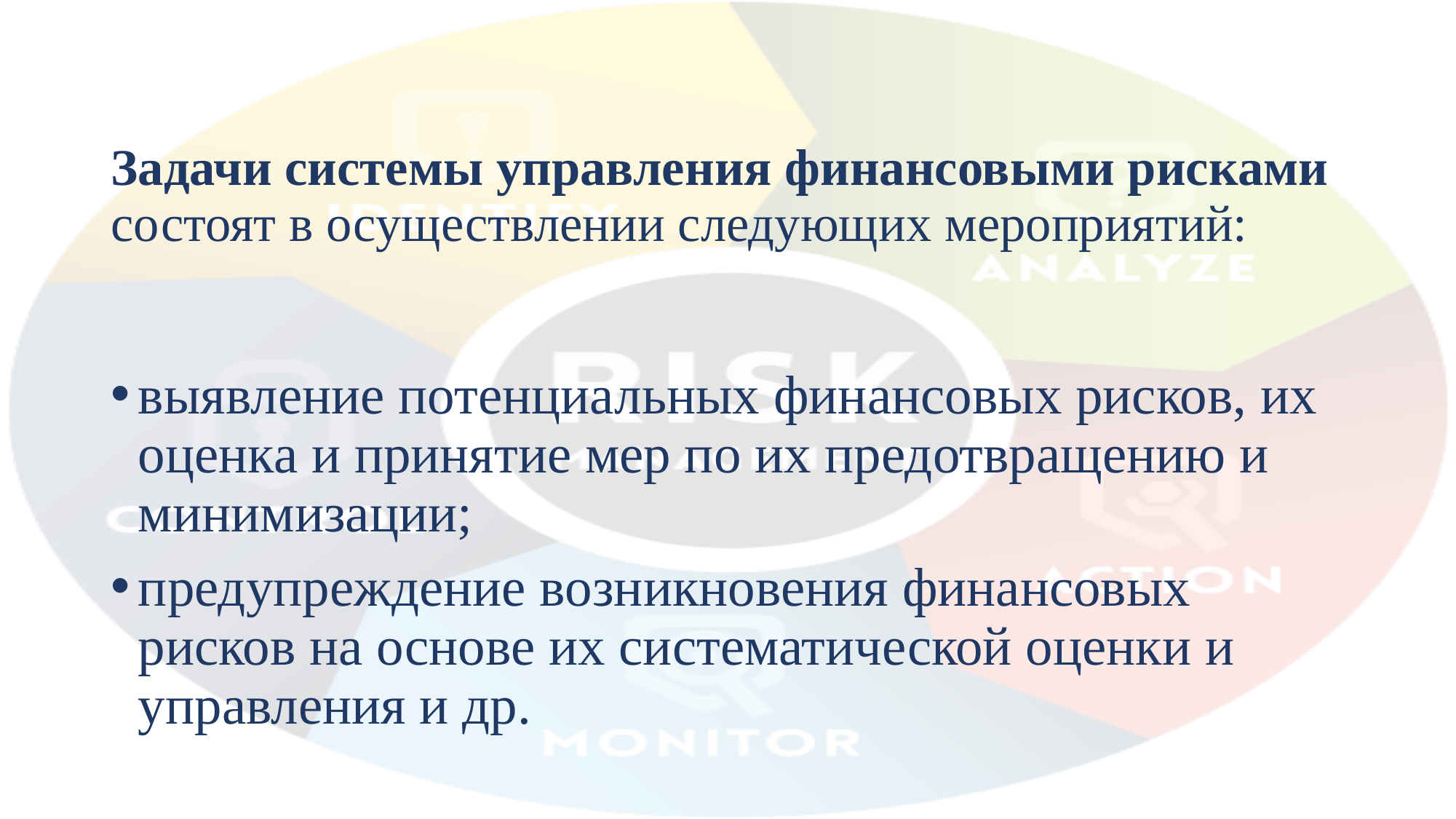

# Задачи системы управления финансовыми рисками состоят в осуществлении следующих мероприятий:
выявление потенциальных финансовых рисков, их оценка и принятие мер по их предотвращению и минимизации;
предупреждение возникновения финансовых рисков на основе их систематической оценки и управления и др.